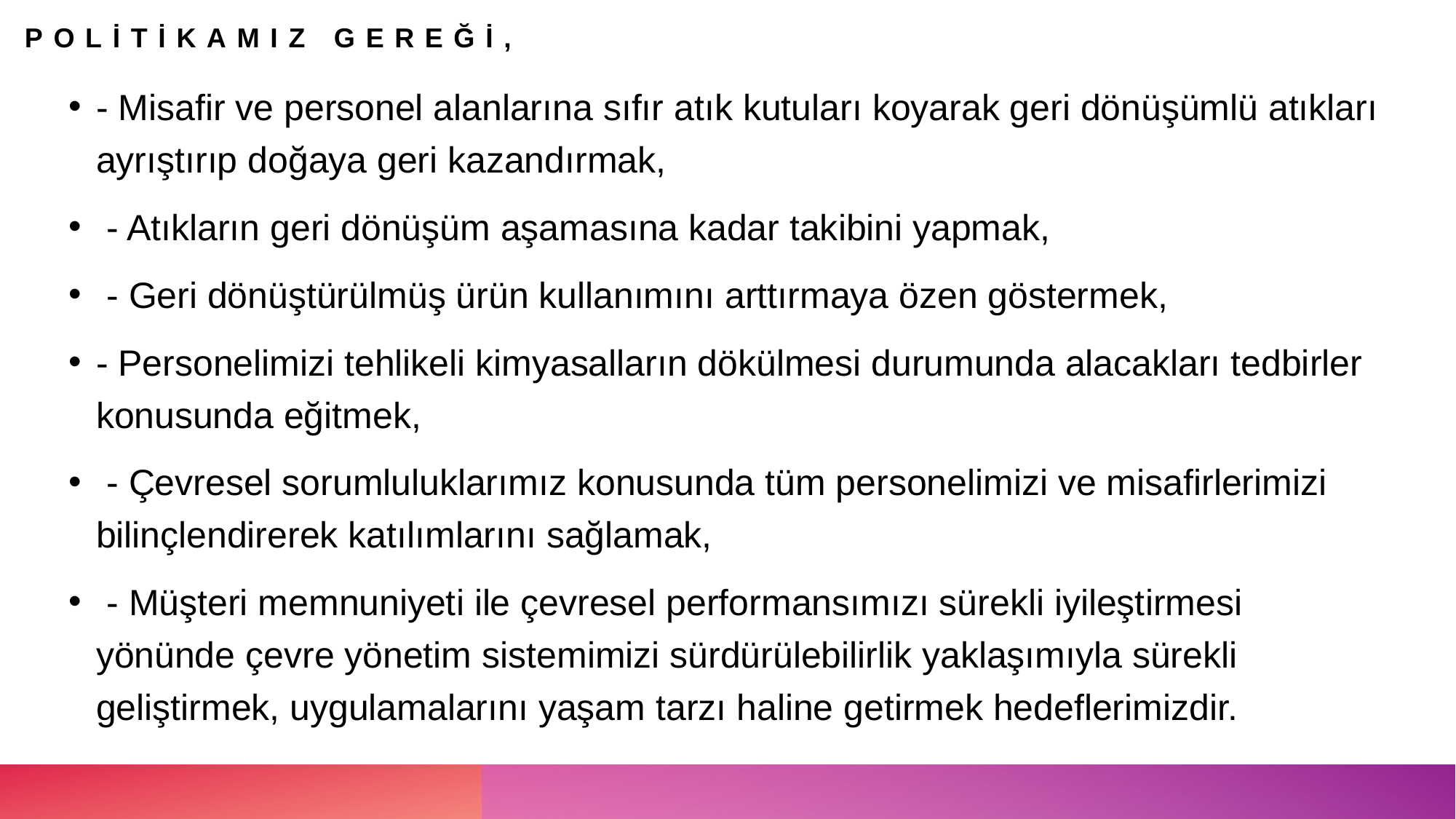

# Politikamız gereği,
- Misafir ve personel alanlarına sıfır atık kutuları koyarak geri dönüşümlü atıkları ayrıştırıp doğaya geri kazandırmak,
 - Atıkların geri dönüşüm aşamasına kadar takibini yapmak,
 - Geri dönüştürülmüş ürün kullanımını arttırmaya özen göstermek,
- Personelimizi tehlikeli kimyasalların dökülmesi durumunda alacakları tedbirler konusunda eğitmek,
 - Çevresel sorumluluklarımız konusunda tüm personelimizi ve misafirlerimizi bilinçlendirerek katılımlarını sağlamak,
 - Müşteri memnuniyeti ile çevresel performansımızı sürekli iyileştirmesi yönünde çevre yönetim sistemimizi sürdürülebilirlik yaklaşımıyla sürekli geliştirmek, uygulamalarını yaşam tarzı haline getirmek hedeflerimizdir.